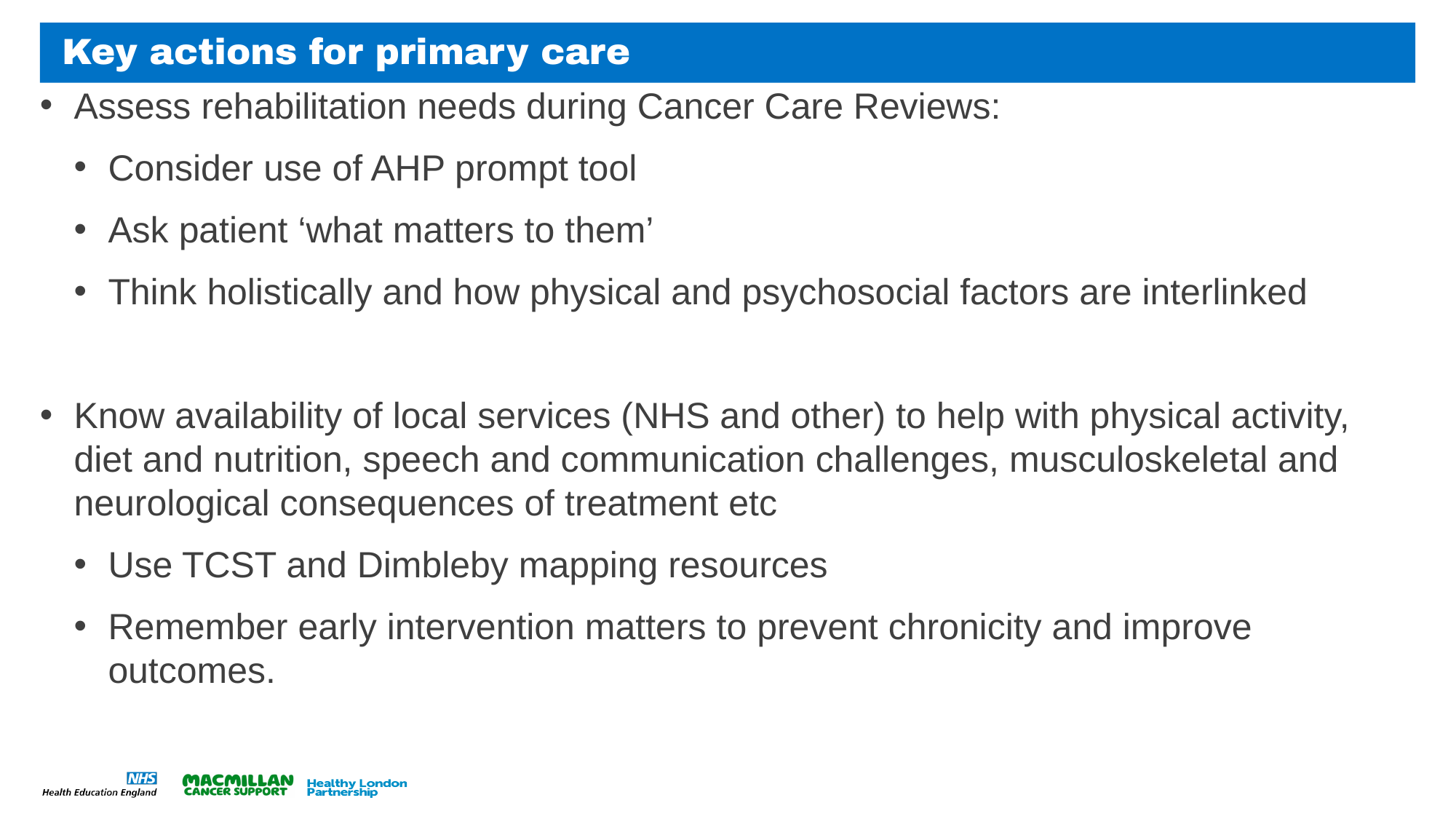

# Key actions for primary care
Assess rehabilitation needs during Cancer Care Reviews:
Consider use of AHP prompt tool
Ask patient ‘what matters to them’
Think holistically and how physical and psychosocial factors are interlinked

Know availability of local services (NHS and other) to help with physical activity, diet and nutrition, speech and communication challenges, musculoskeletal and neurological consequences of treatment etc
Use TCST and Dimbleby mapping resources
Remember early intervention matters to prevent chronicity and improve outcomes.